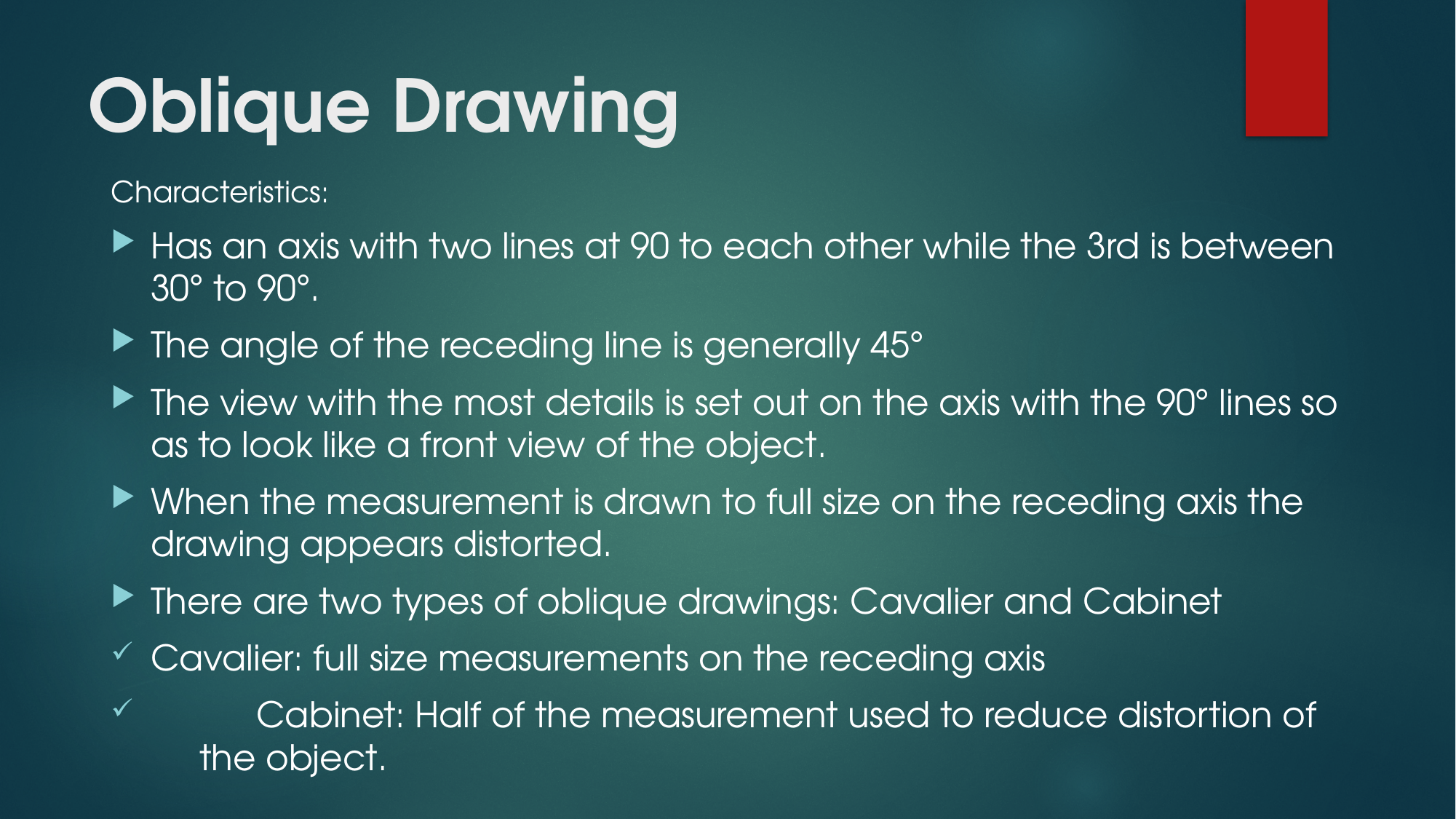

# Oblique Drawing
Characteristics:
Has an axis with two lines at 90 to each other while the 3rd is between 30° to 90°.
The angle of the receding line is generally 45°
The view with the most details is set out on the axis with the 90° lines so as to look like a front view of the object.
When the measurement is drawn to full size on the receding axis the drawing appears distorted.
There are two types of oblique drawings: Cavalier and Cabinet
	Cavalier: full size measurements on the receding axis
 	Cabinet: Half of the measurement used to reduce distortion of  		     the object.